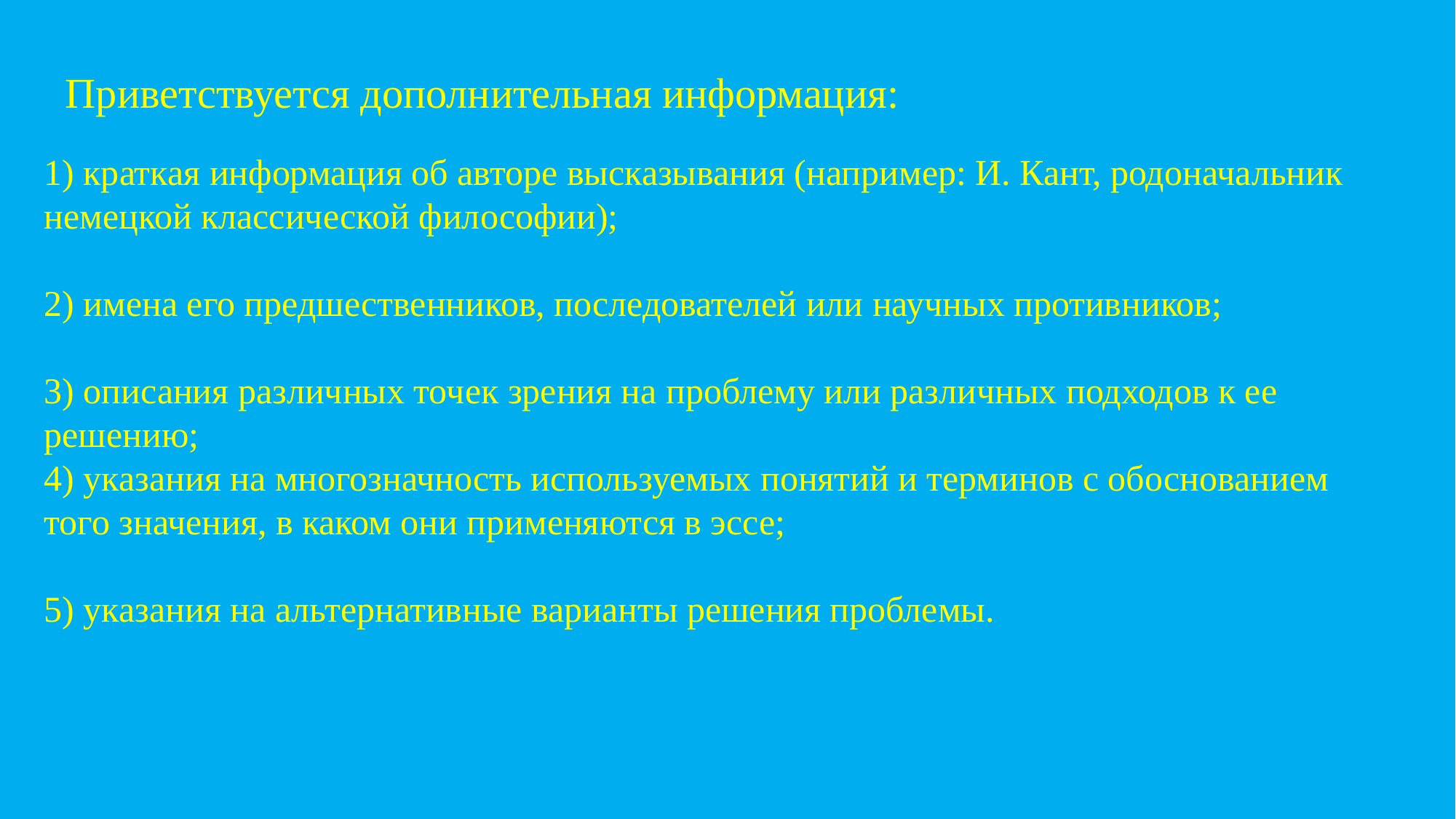

Приветствуется дополнительная информация:
1) краткая информация об авторе высказывания (например: И. Кант, родоначальник немецкой классической философии);
2) имена его предшественников, последователей или научных противников;
3) описания различных точек зрения на проблему или различных подходов к ее решению;
4) указания на многозначность используемых понятий и терминов с обоснованием того значения, в каком они применяются в эссе;
5) указания на альтернативные варианты решения проблемы.
#